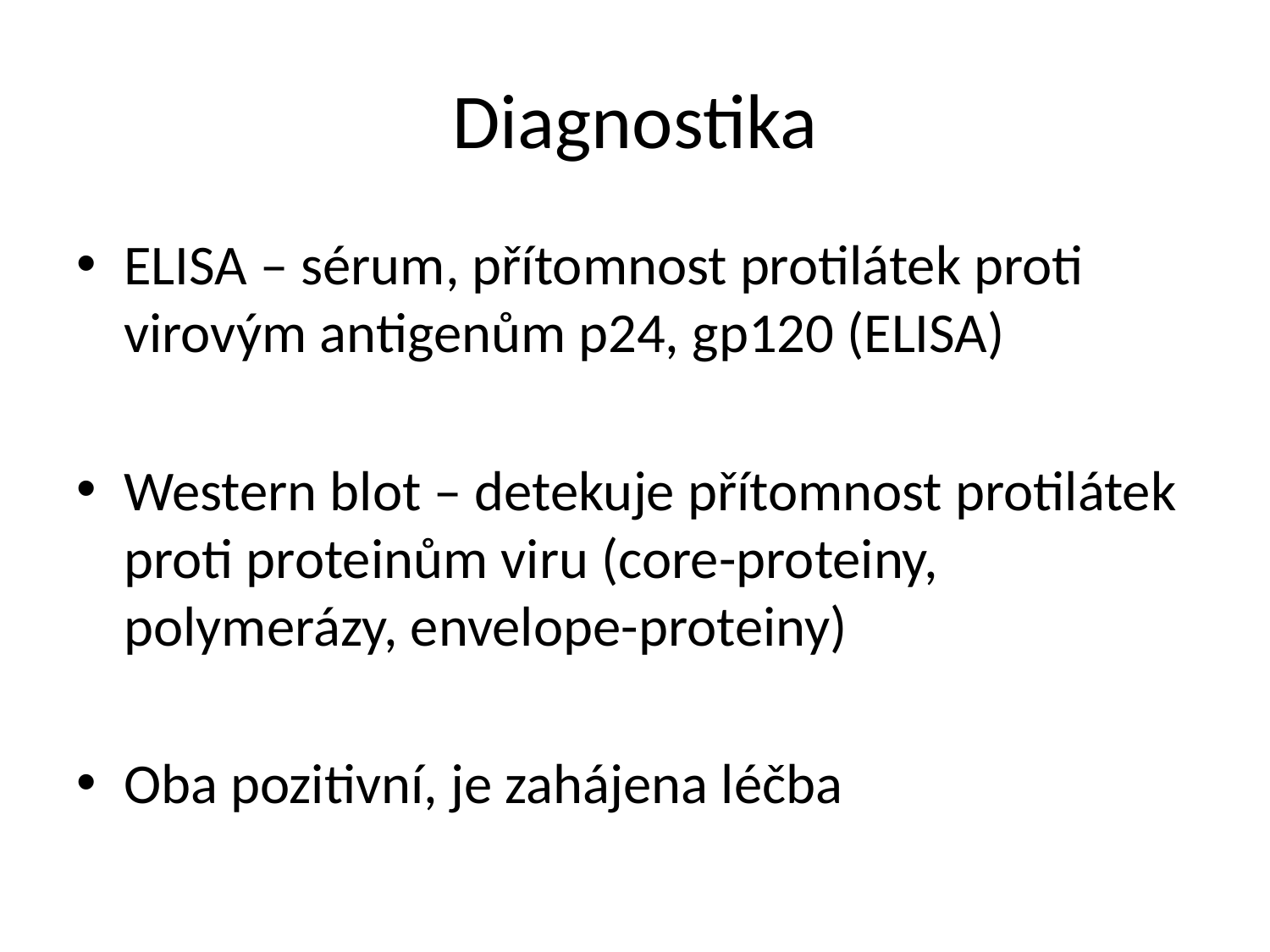

# Diagnostika
ELISA – sérum, přítomnost protilátek proti virovým antigenům p24, gp120 (ELISA)

Western blot – detekuje přítomnost protilátek proti proteinům viru (core-proteiny, polymerázy, envelope-proteiny)

Oba pozitivní, je zahájena léčba